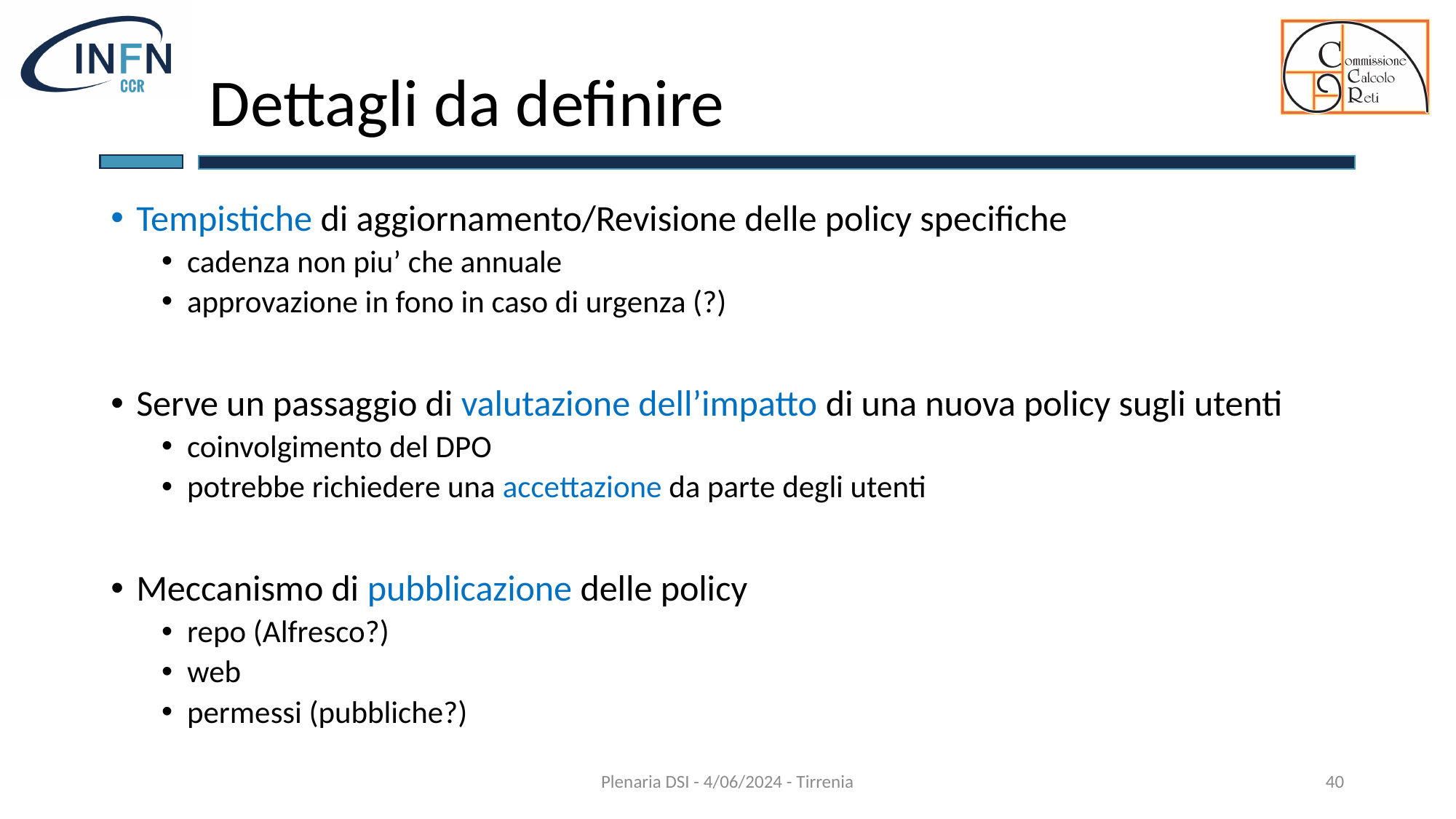

# Dettagli da definire
Tempistiche di aggiornamento/Revisione delle policy specifiche
cadenza non piu’ che annuale
approvazione in fono in caso di urgenza (?)

Serve un passaggio di valutazione dell’impatto di una nuova policy sugli utenti
coinvolgimento del DPO
potrebbe richiedere una accettazione da parte degli utenti

Meccanismo di pubblicazione delle policy
repo (Alfresco?)
web
permessi (pubbliche?)
Plenaria DSI - 4/06/2024 - Tirrenia
40